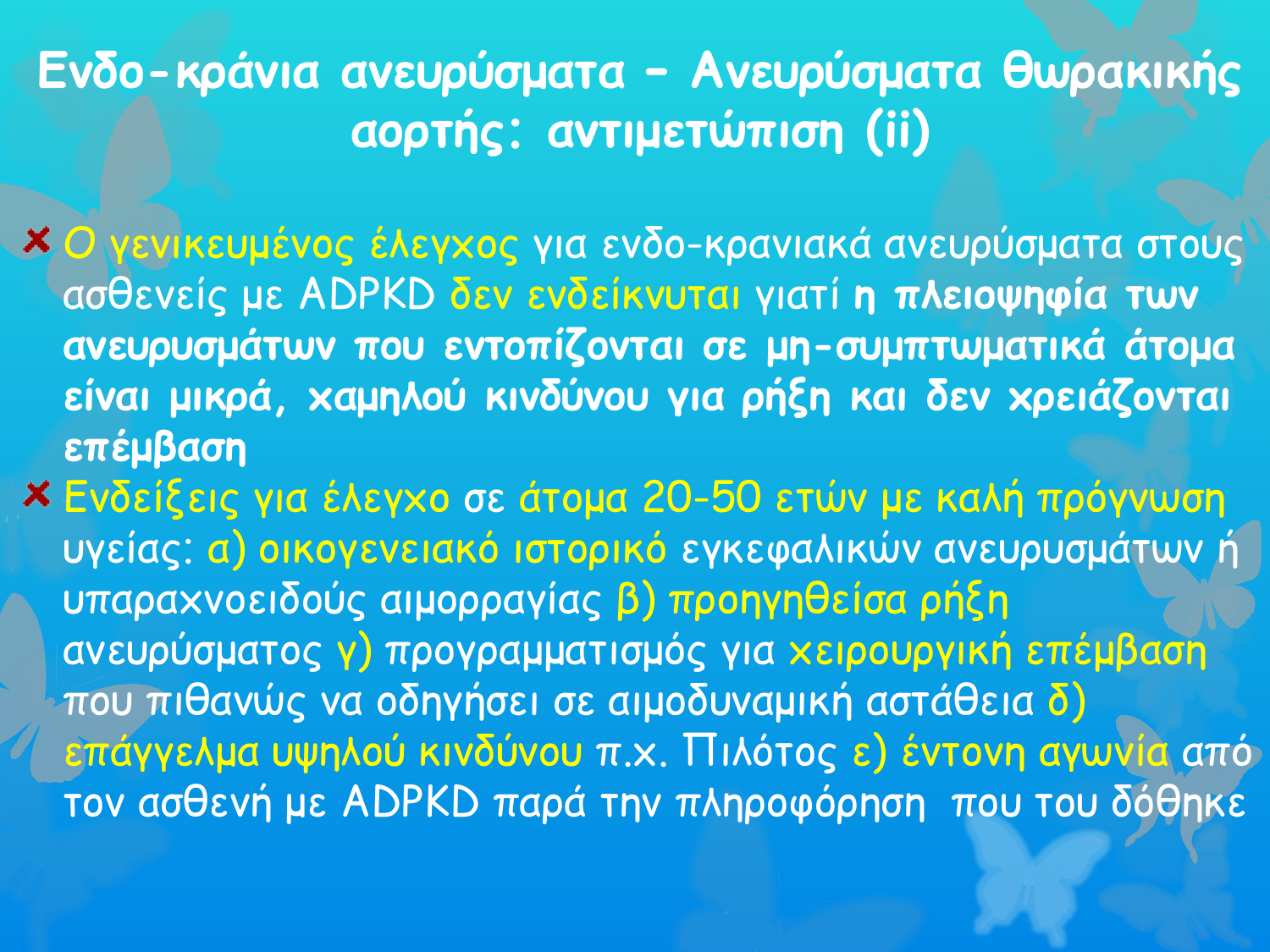

Ενδο-κράνια ανευρύσματα – Ανευρύσματα θωρακικής αορτής: αντιμετώπιση (ii)

Ο γενικευμένος έλεγχος για ενδο-κρανιακά ανευρύσματα στους ασθενείς με ADPKD δεν ενδείκνυται γιατί η πλειοψηφία των ανευρυσμάτων που εντοπίζονται σε μη-συμπτωματικά άτομα είναι μικρά, χαμηλού κινδύνου για ρήξη και δεν χρειάζονται επέμβαση
Ενδείξεις για έλεγχο σε άτομα 20-50 ετών με καλή πρόγνωση υγείας: α) οικογενειακό ιστορικό εγκεφαλικών ανευρυσμάτων ή υπαραχνοειδούς αιμορραγίας β) προηγηθείσα ρήξη ανευρύσματος γ) προγραμματισμός για χειρουργική επέμβαση που πιθανώς να οδηγήσει σε αιμοδυναμική αστάθεια δ) επάγγελμα υψηλού κινδύνου π.χ. Πιλότος ε) έντονη αγωνία από τον ασθενή με ADPKD παρά την πληροφόρηση  που του δόθηκε